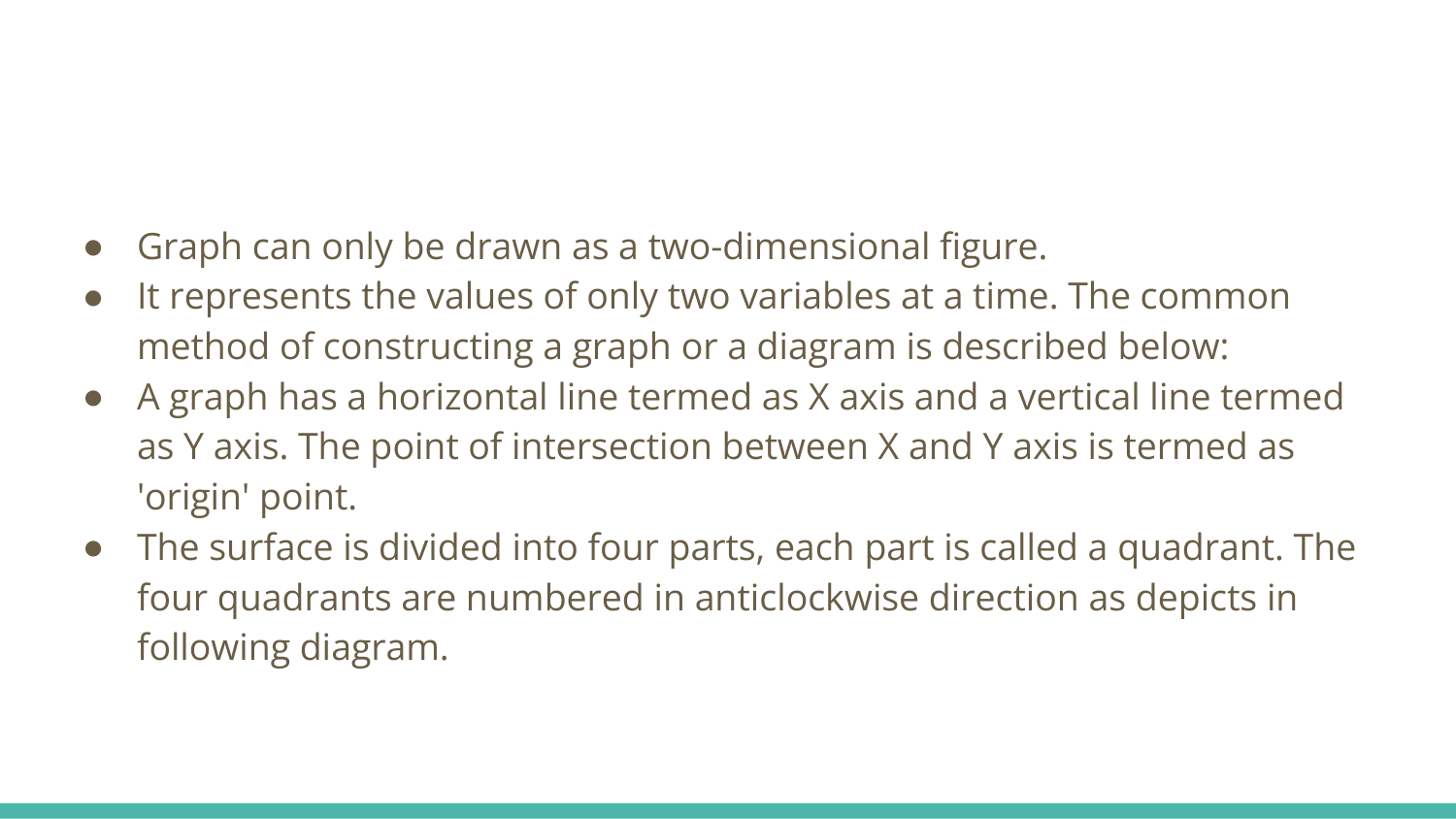

#
Graph can only be drawn as a two-dimensional figure.
It represents the values of only two variables at a time. The common method of constructing a graph or a diagram is described below:
A graph has a horizontal line termed as X axis and a vertical line termed as Y axis. The point of intersection between X and Y axis is termed as 'origin' point.
The surface is divided into four parts, each part is called a quadrant. The four quadrants are numbered in anticlockwise direction as depicts in following diagram.